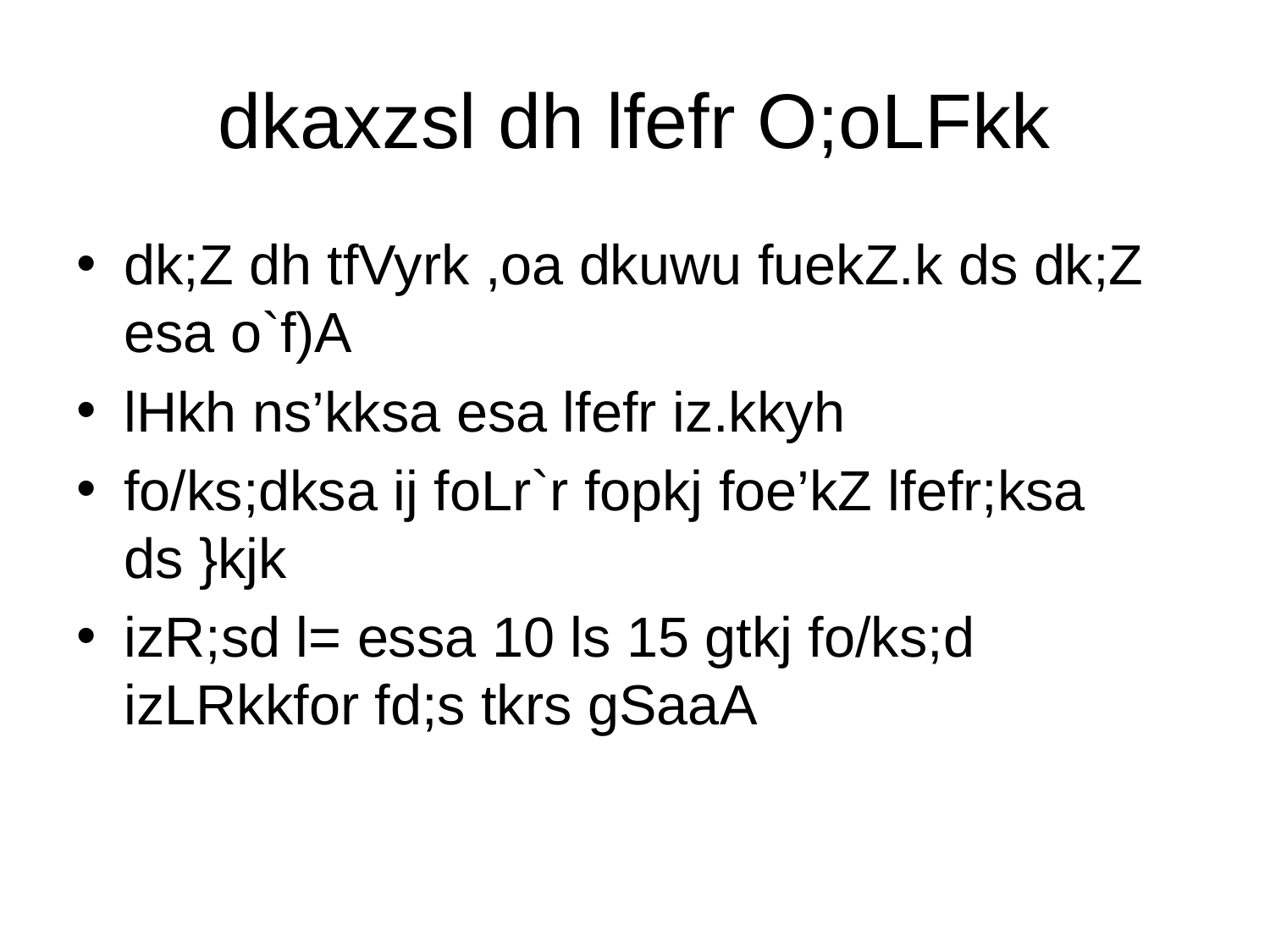

# dkaxzsl dh lfefr O;oLFkk
dk;Z dh tfVyrk ,oa dkuwu fuekZ.k ds dk;Z esa o`f)A
lHkh ns’kksa esa lfefr iz.kkyh
fo/ks;dksa ij foLr`r fopkj foe’kZ lfefr;ksa ds }kjk
izR;sd l= essa 10 ls 15 gtkj fo/ks;d izLRkkfor fd;s tkrs gSaaA